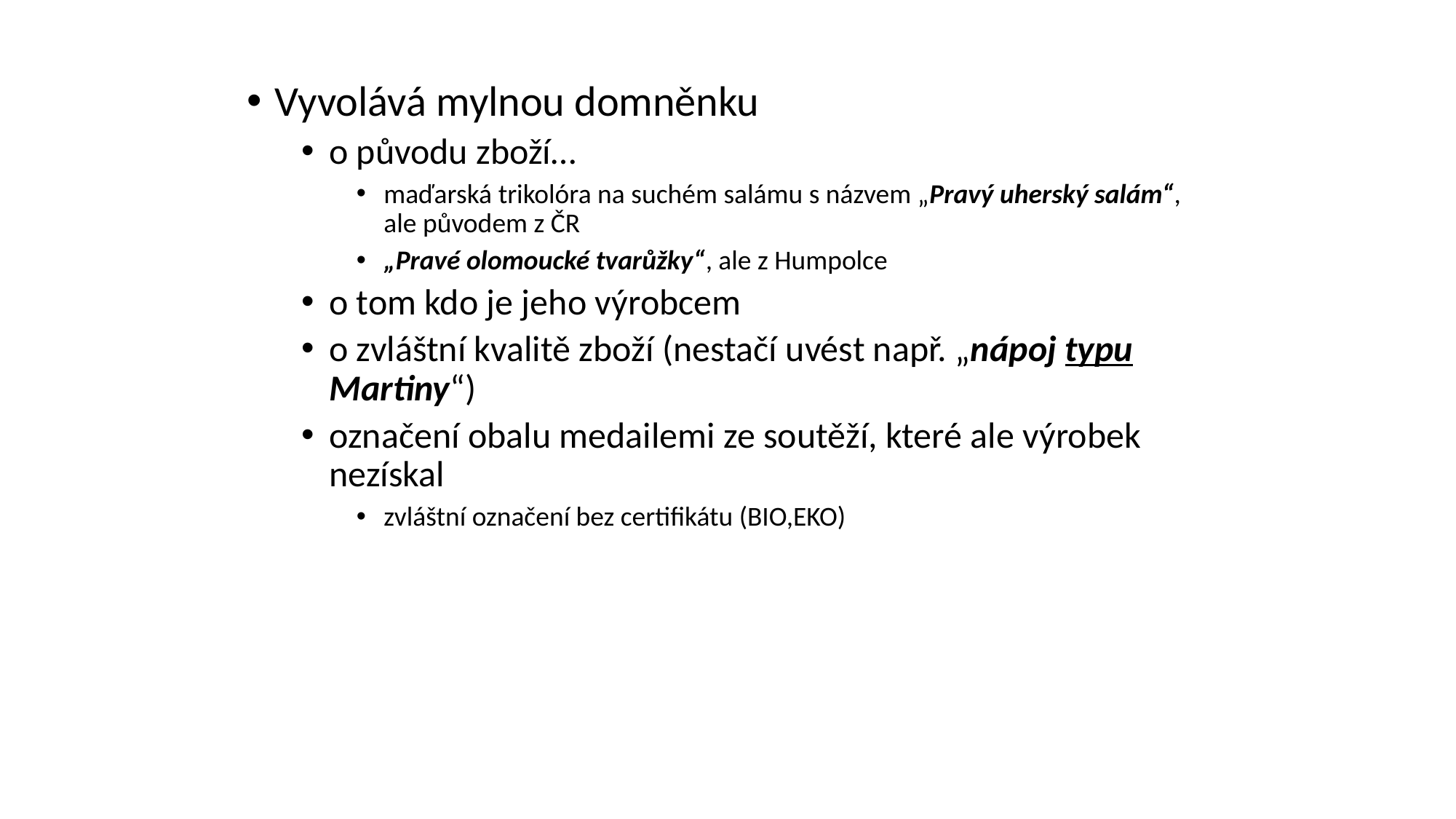

Vyvolává mylnou domněnku
o původu zboží…
maďarská trikolóra na suchém salámu s názvem „Pravý uherský salám“, ale původem z ČR
„Pravé olomoucké tvarůžky“, ale z Humpolce
o tom kdo je jeho výrobcem
o zvláštní kvalitě zboží (nestačí uvést např. „nápoj typu Martiny“)
označení obalu medailemi ze soutěží, které ale výrobek nezískal
zvláštní označení bez certifikátu (BIO,EKO)